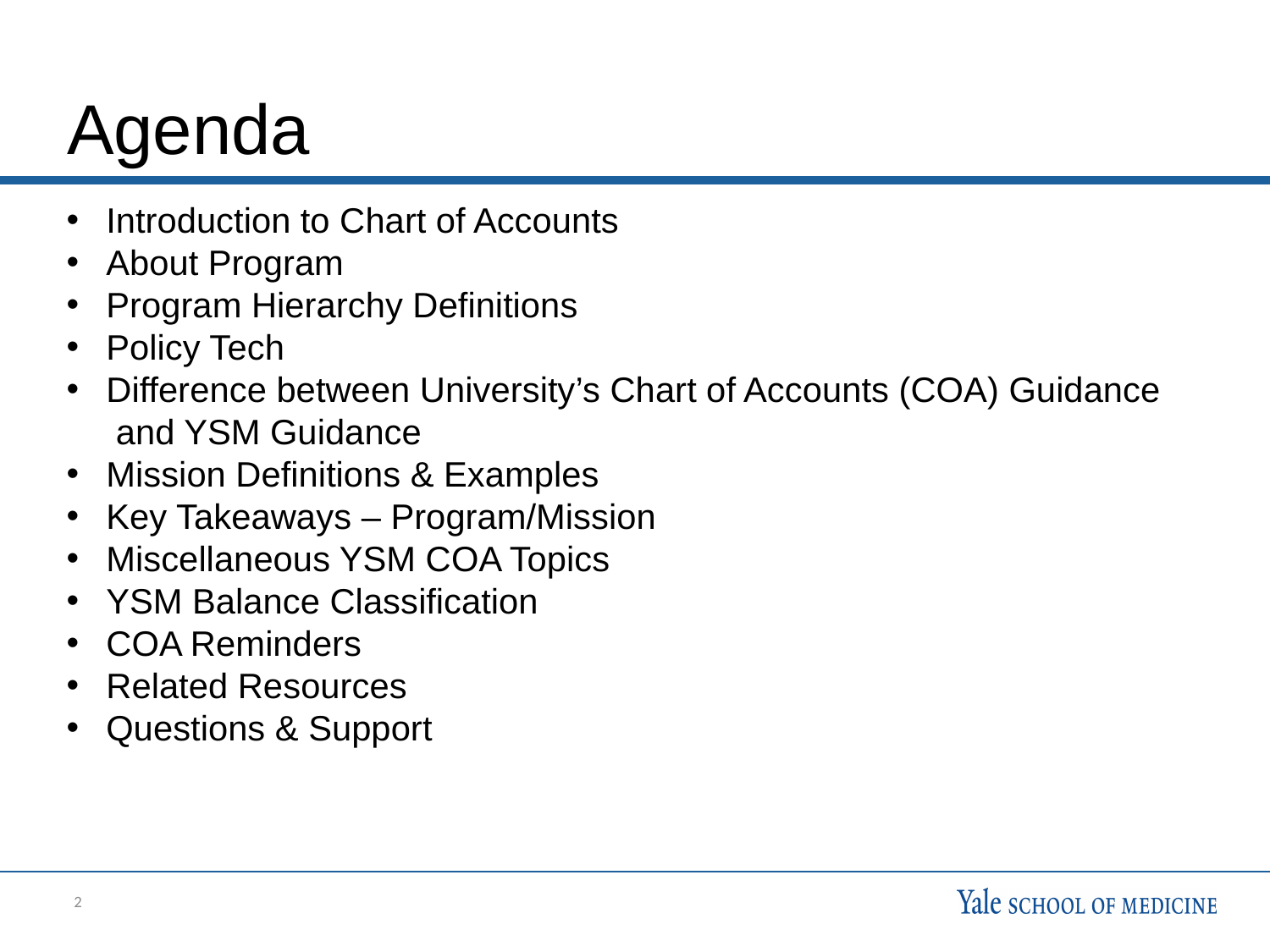

# Agenda
Introduction to Chart of Accounts
About Program
Program Hierarchy Definitions
Policy Tech
Difference between University’s Chart of Accounts (COA) Guidance  and YSM Guidance
Mission Definitions & Examples
Key Takeaways – Program/Mission
Miscellaneous YSM COA Topics
YSM Balance Classification
COA Reminders
Related Resources
Questions & Support

2